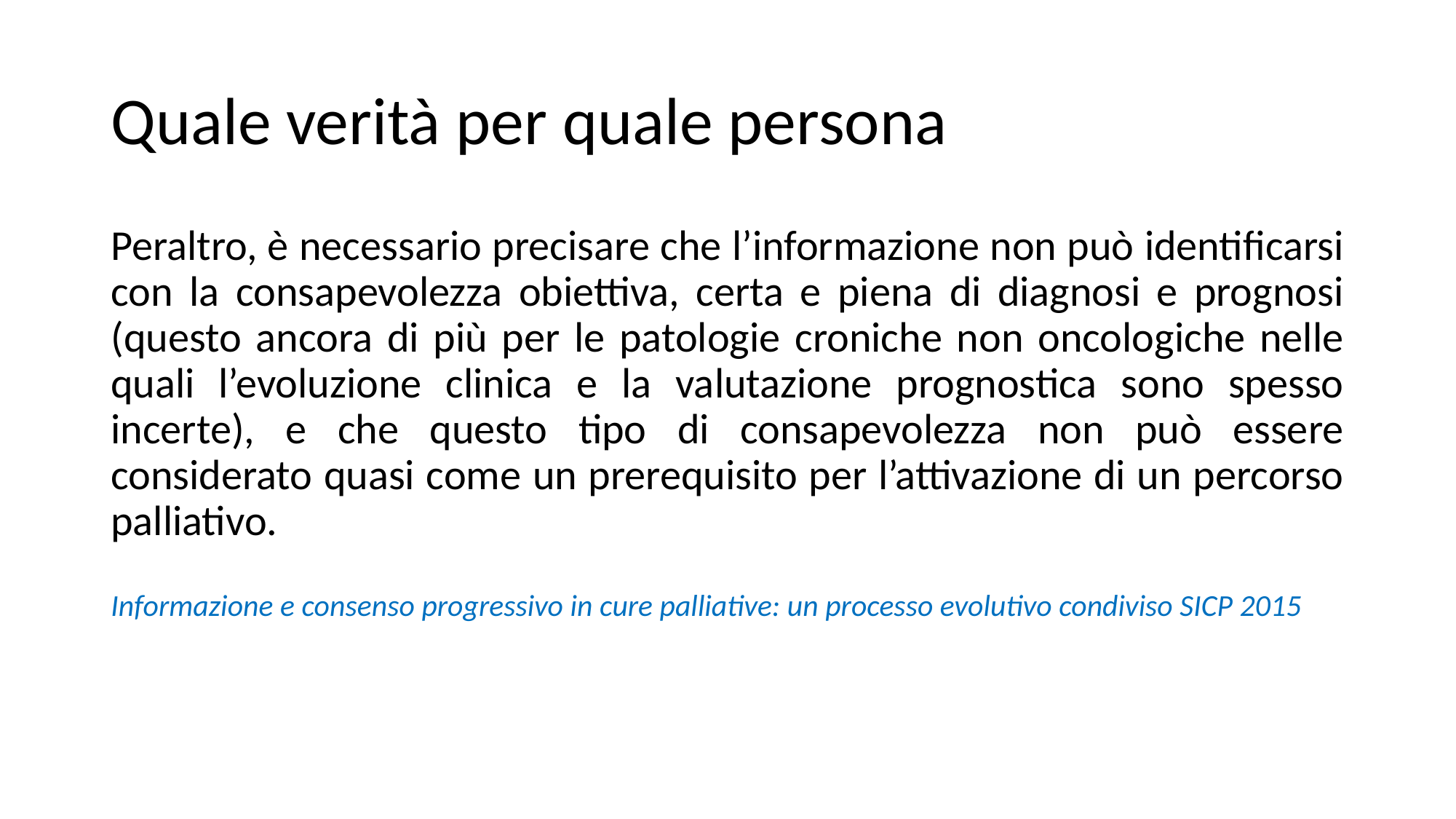

# Quale verità per quale persona
Peraltro, è necessario precisare che l’informazione non può identificarsi con la consapevolezza obiettiva, certa e piena di diagnosi e prognosi (questo ancora di più per le patologie croniche non oncologiche nelle quali l’evoluzione clinica e la valutazione prognostica sono spesso incerte), e che questo tipo di consapevolezza non può essere considerato quasi come un prerequisito per l’attivazione di un percorso palliativo.

Informazione e consenso progressivo in cure palliative: un processo evolutivo condiviso SICP 2015